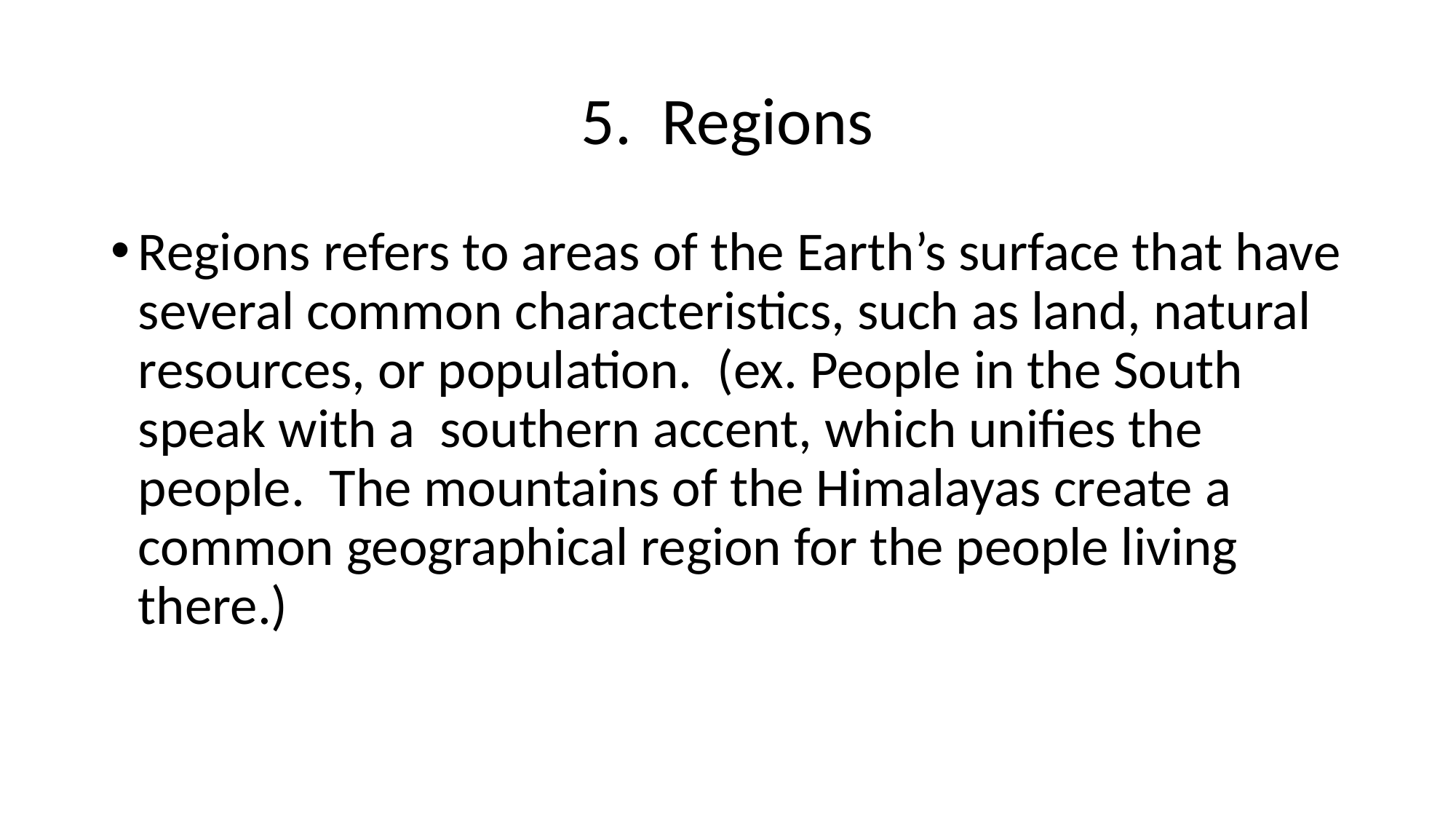

# 5.  Regions
Regions refers to areas of the Earth’s surface that have several common characteristics, such as land, natural resources, or population.  (ex. People in the South speak with a  southern accent, which unifies the people.  The mountains of the Himalayas create a common geographical region for the people living there.)